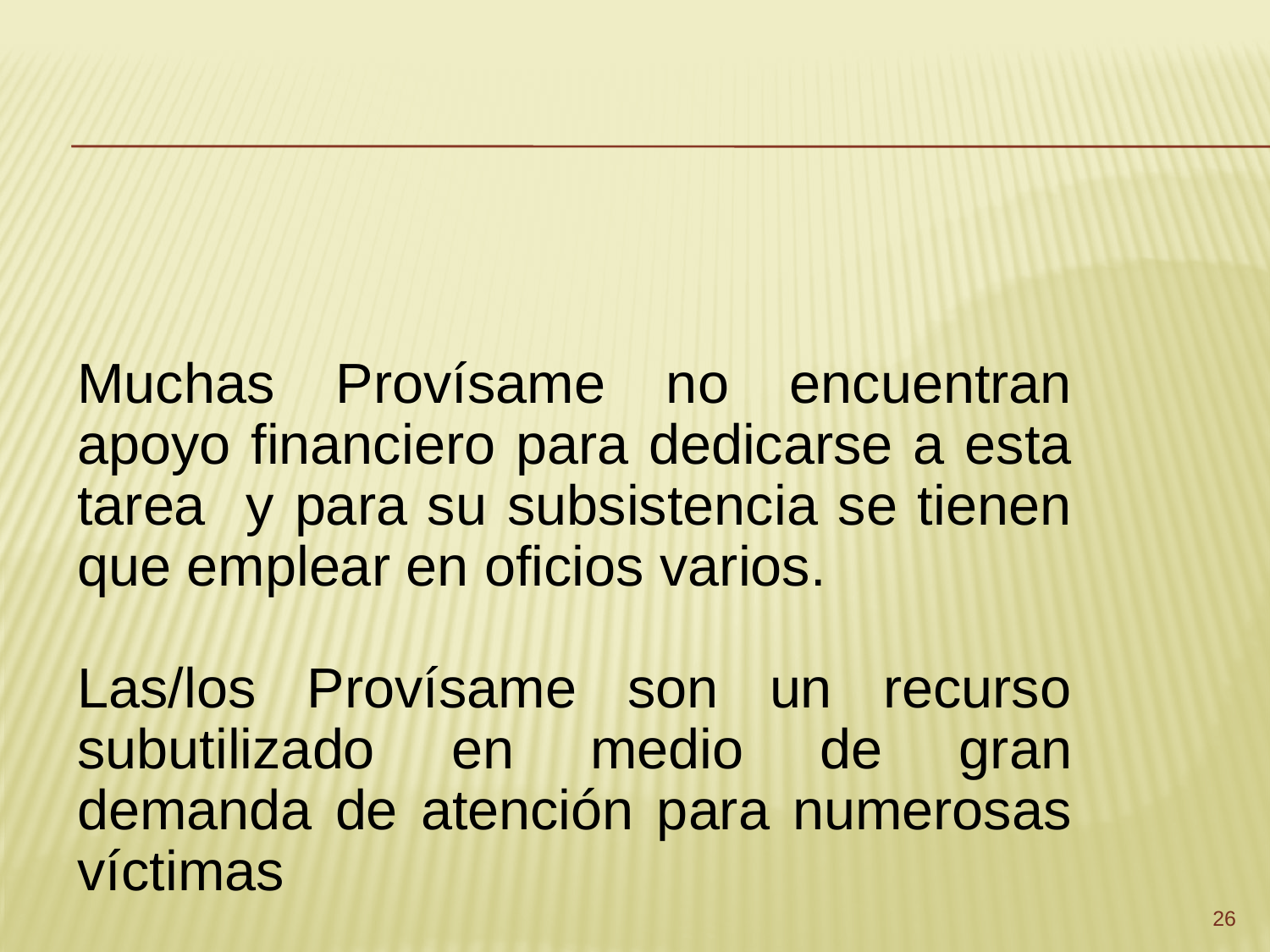

Muchas Provísame no encuentran apoyo financiero para dedicarse a esta tarea  y para su subsistencia se tienen que emplear en oficios varios.

Las/los Provísame son un recurso subutilizado en medio de gran demanda de atención para numerosas víctimas

26